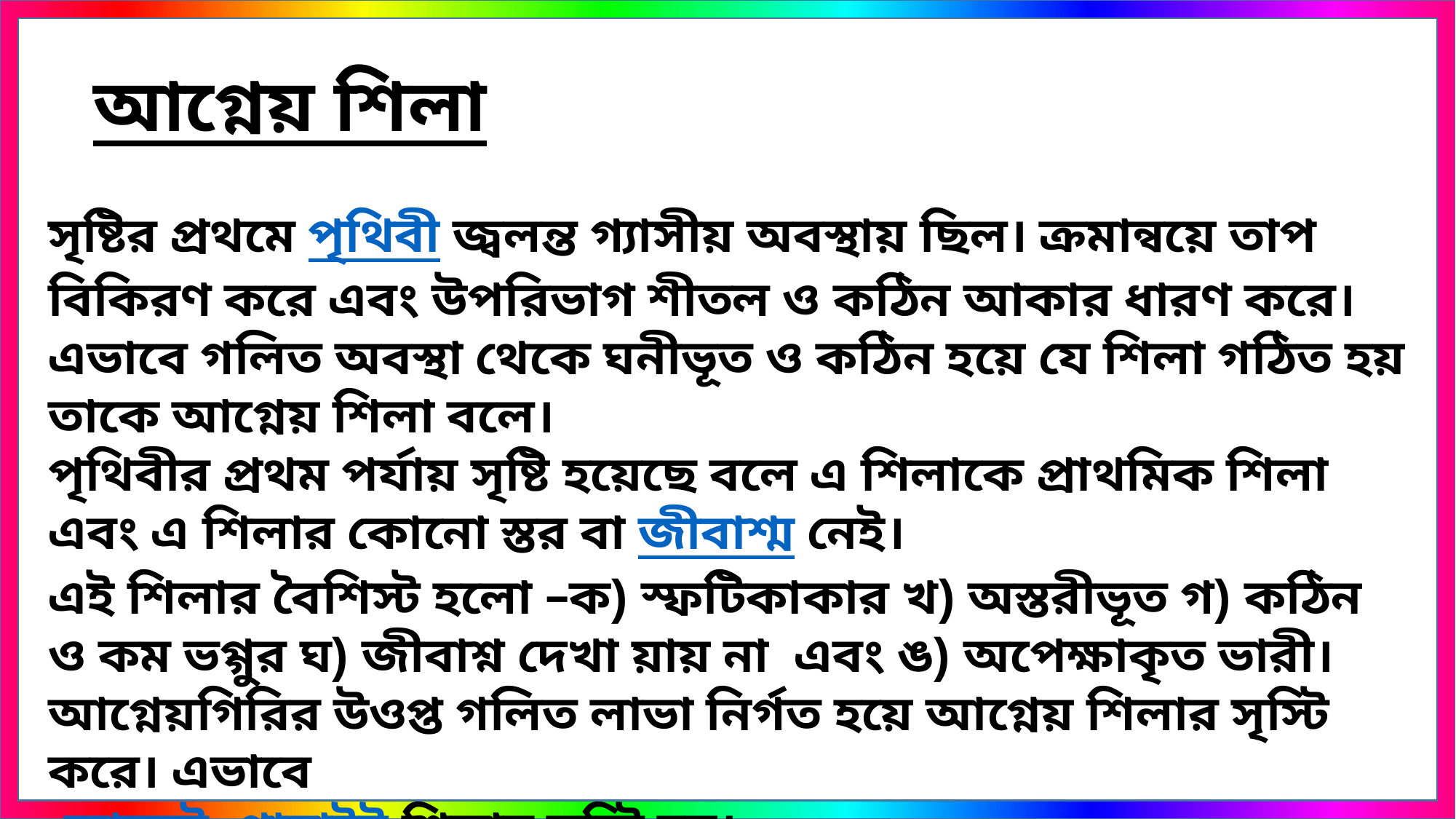

আগ্নেয় শিলা
সৃষ্টির প্রথমে পৃথিবী জ্বলন্ত গ্যাসীয় অবস্থায় ছিল। ক্রমান্বয়ে তাপ বিকিরণ করে এবং উপরিভাগ শীতল ও কঠিন আকার ধারণ করে। এভাবে গলিত অবস্থা থেকে ঘনীভূত ও কঠিন হয়ে যে শিলা গঠিত হয় তাকে আগ্নেয় শিলা বলে।
পৃথিবীর প্রথম পর্যায় সৃষ্টি হয়েছে বলে এ শিলাকে প্রাথমিক শিলা এবং এ শিলার কোনো স্তর বা জীবাশ্ম নেই।
এই শিলার বৈশিস্ট হলো –ক) স্ফটিকাকার খ) অস্তরীভূত গ) কঠিন ও কম ভগ্গুর ঘ) জীবাশ্ন দেখা য়ায় না  এবং ঙ) অপেক্ষাকৃত ভারী।
আগ্নেয়গিরির উওপ্ত গলিত লাভা নির্গত হয়ে আগ্নেয় শিলার সৃস্টি করে। এভাবে
-ব্যাসল্ট, গ্রানাইট,শিলার সৃস্টি হয়।